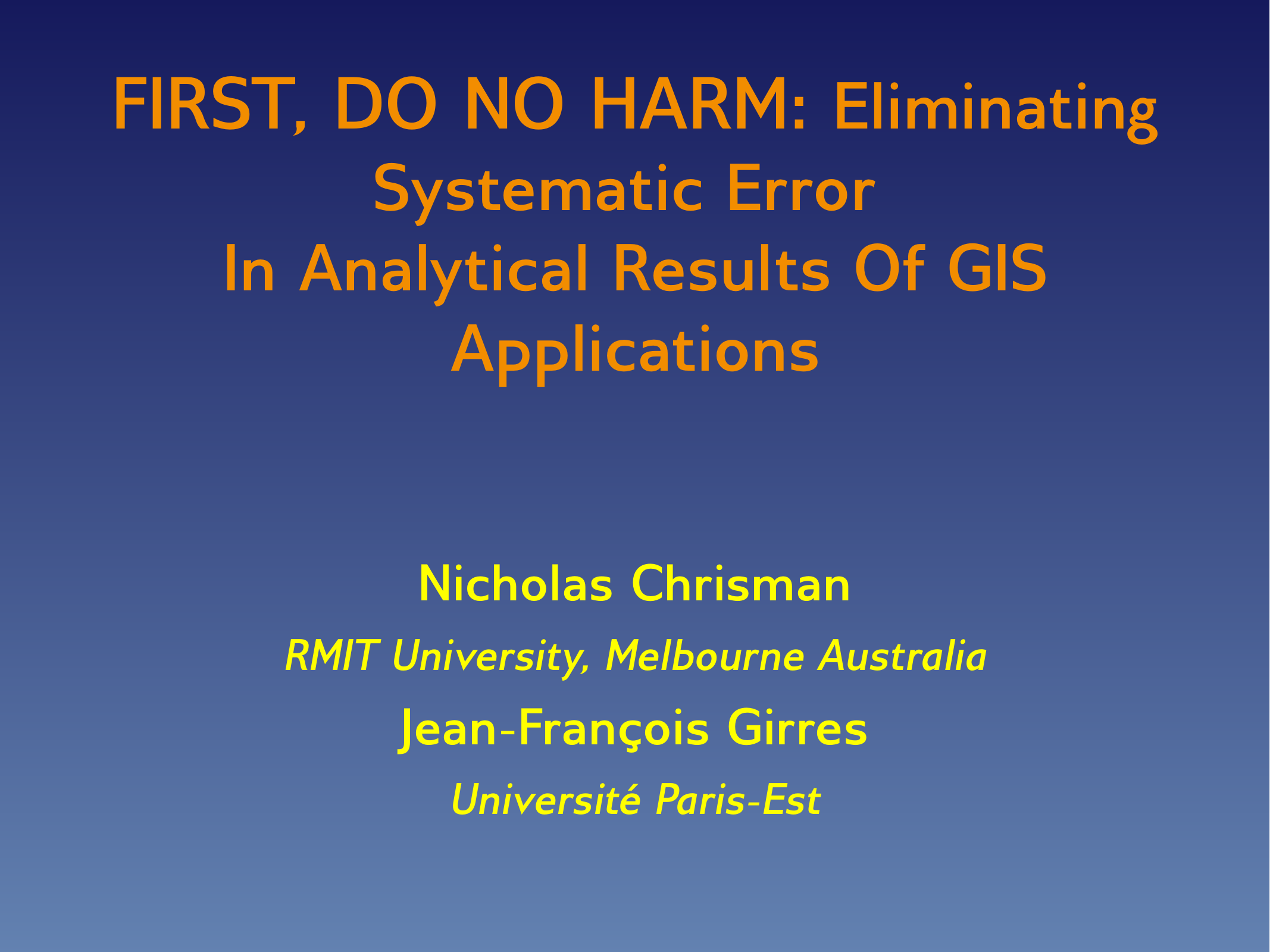

# FIRST, DO NO HARM: Eliminating Systematic Error In Analytical Results Of GIS Applications
Nicholas Chrisman
RMIT University, Melbourne Australia
Jean-François Girres
Université Paris-Est